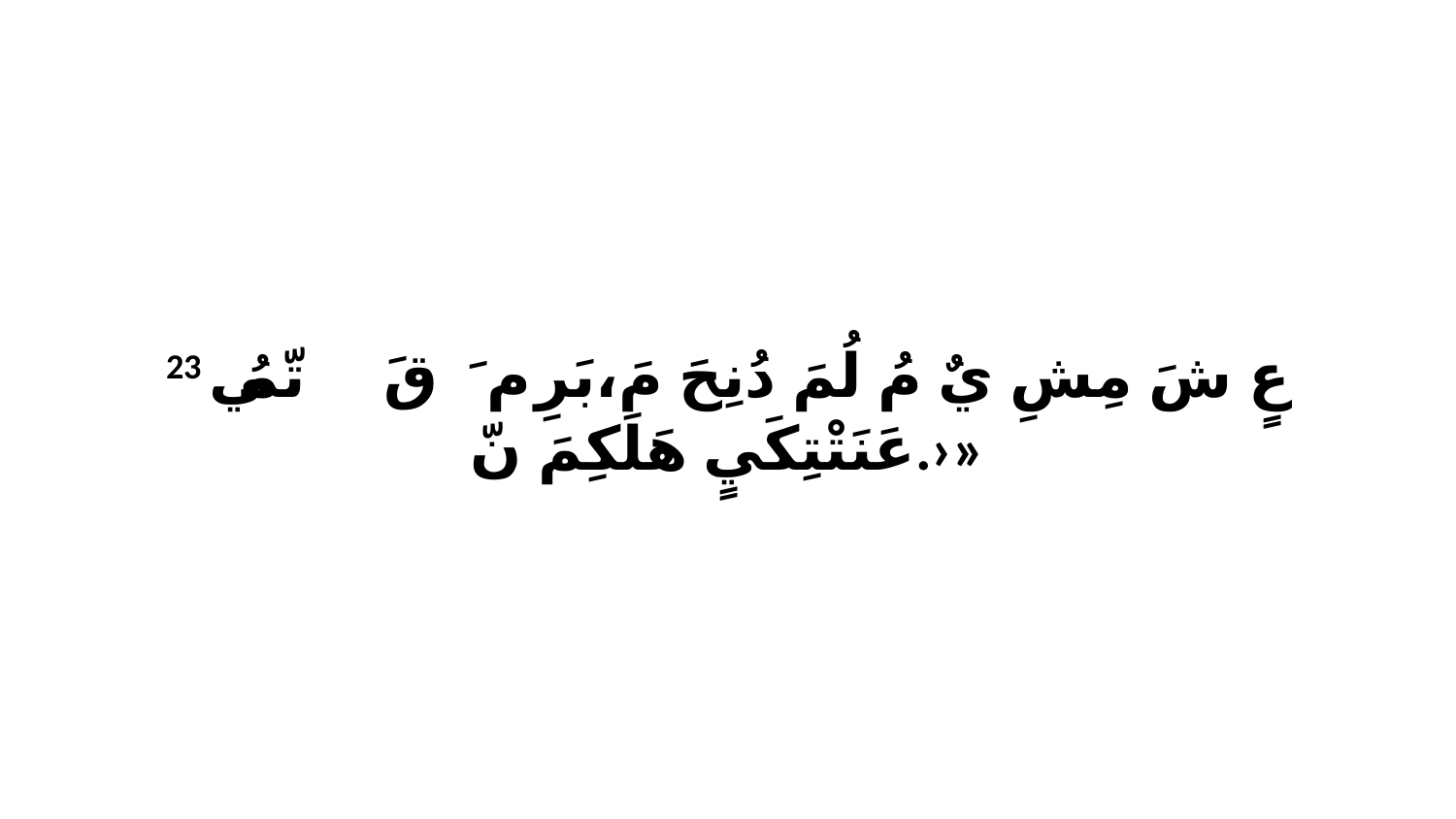

23 عٍ شَ مِشِ يٌ مُ لُمَ دُنِحَ مَ،بَرِ مَ ﭑ قَ تّمُي ﭑ عَنَتْتِكَيٍ هَلَكِمَ نّ.›»